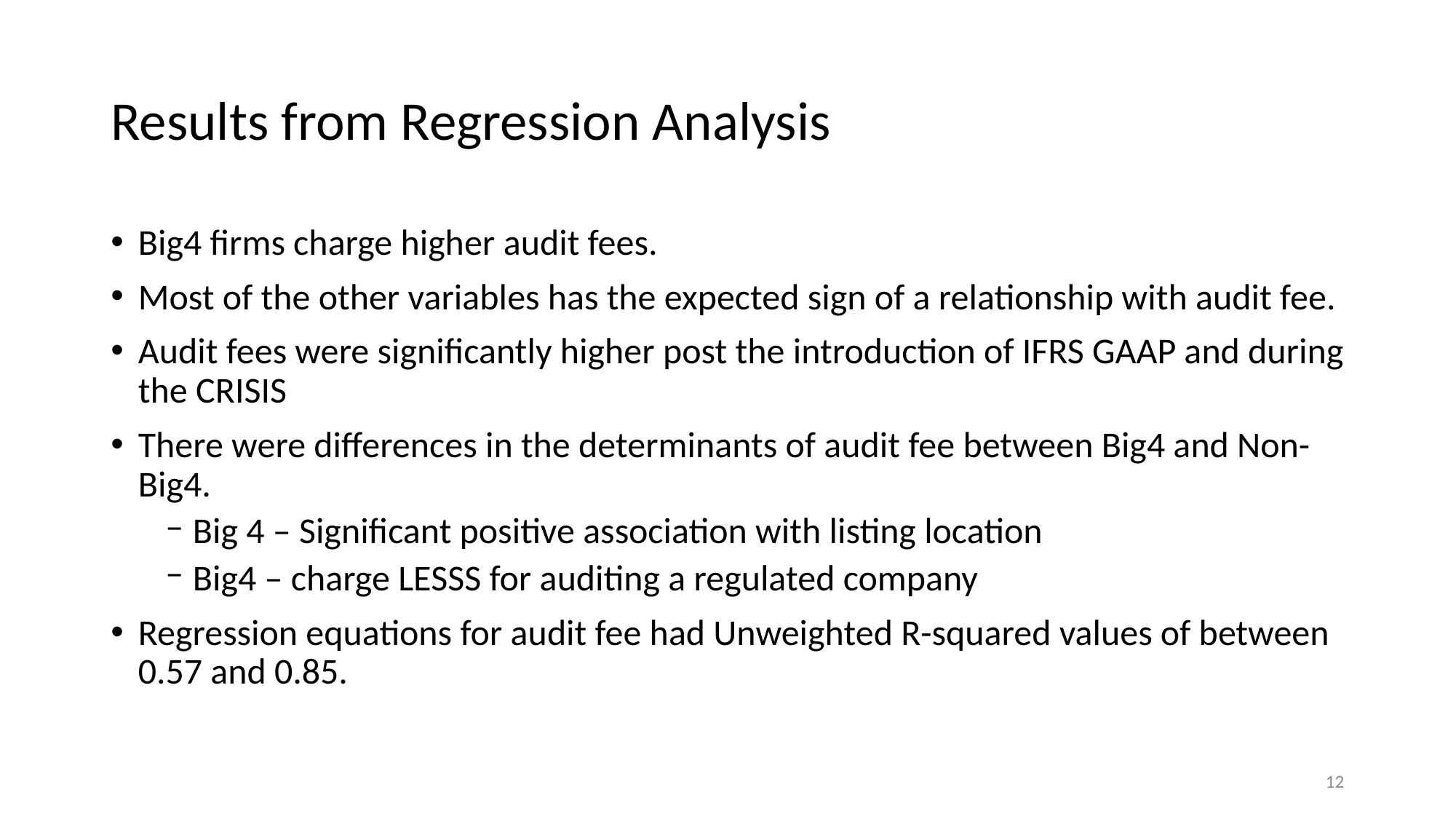

# Results from Regression Analysis
Big4 firms charge higher audit fees.
Most of the other variables has the expected sign of a relationship with audit fee.
Audit fees were significantly higher post the introduction of IFRS GAAP and during the CRISIS
There were differences in the determinants of audit fee between Big4 and Non-Big4.
Big 4 – Significant positive association with listing location
Big4 – charge LESSS for auditing a regulated company
Regression equations for audit fee had Unweighted R-squared values of between 0.57 and 0.85.

12